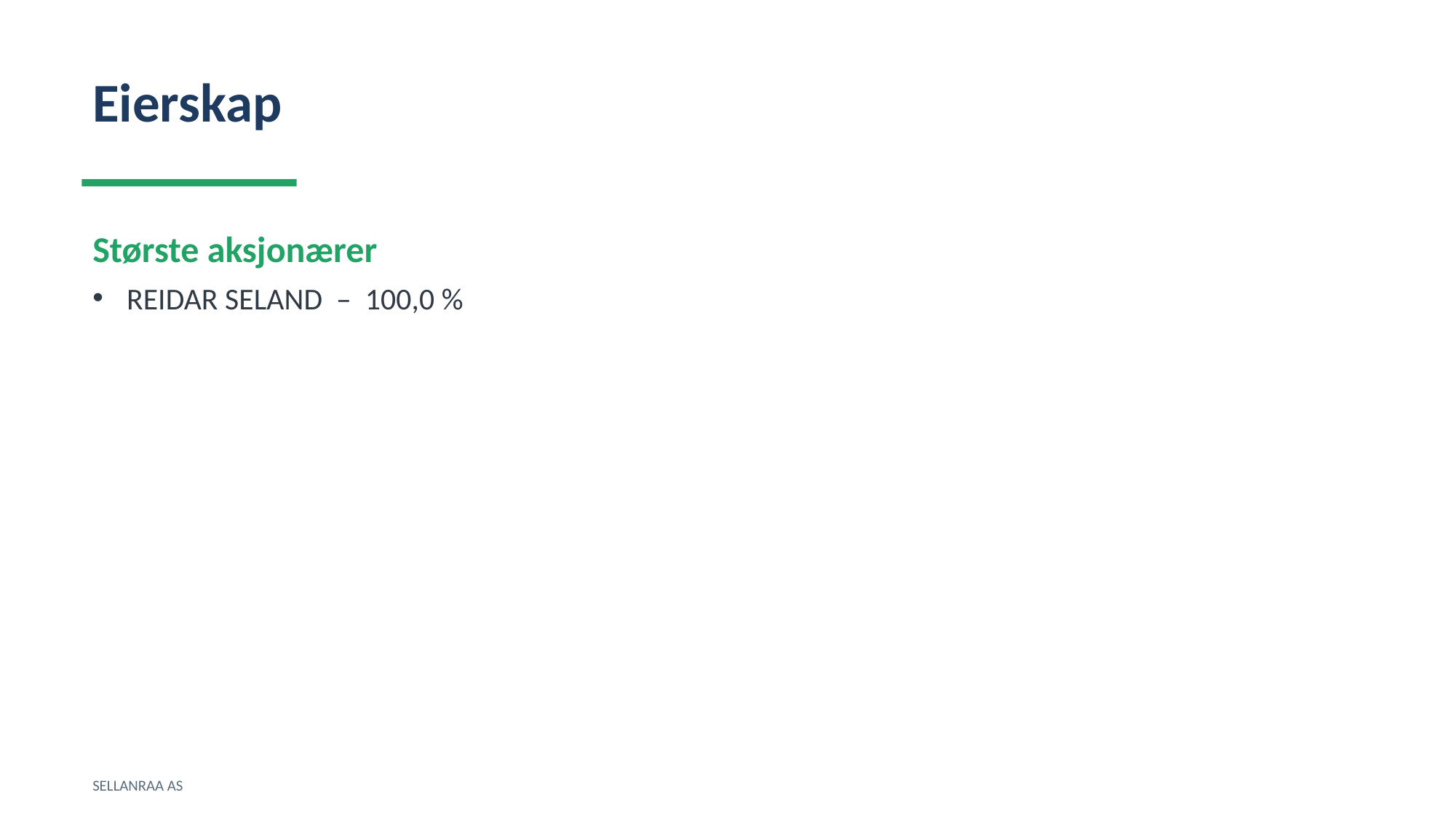

Eierskap

Største aksjonærer
REIDAR SELAND  –  100,0 %
SELLANRAA AS